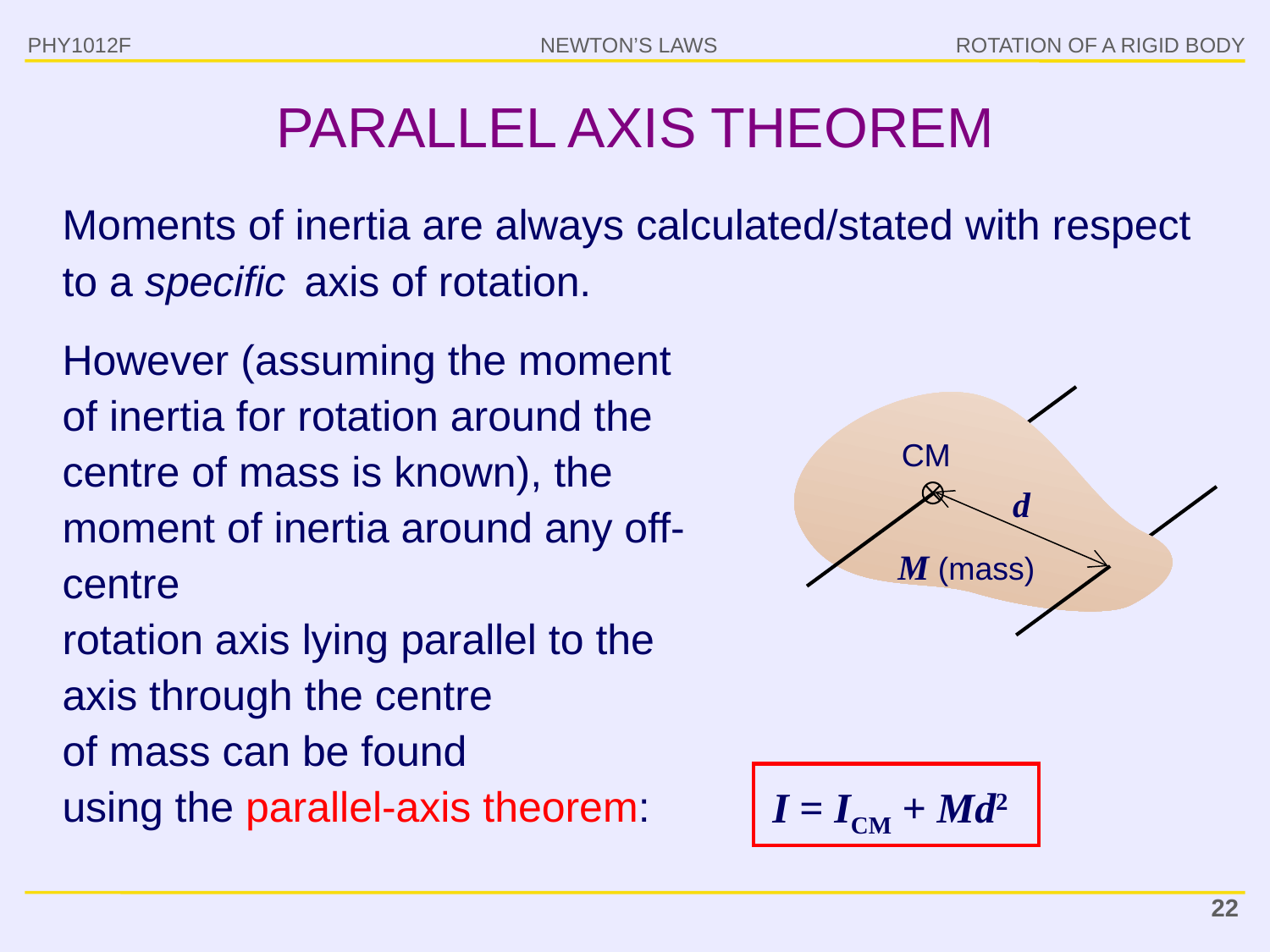

PHY1012F
ROTATION OF A RIGID BODY
# PARALLEL AXIS THEOREM
Moments of inertia are always calculated/stated with respect to a specific  axis of rotation.
However (assuming the moment of inertia for rotation around the centre of mass is known), the moment of inertia around any off-centre
rotation axis lying parallel to the axis through the centre
of mass can be found
using the parallel-axis theorem:

CM
d

M (mass)

I = ICM + Md2
22